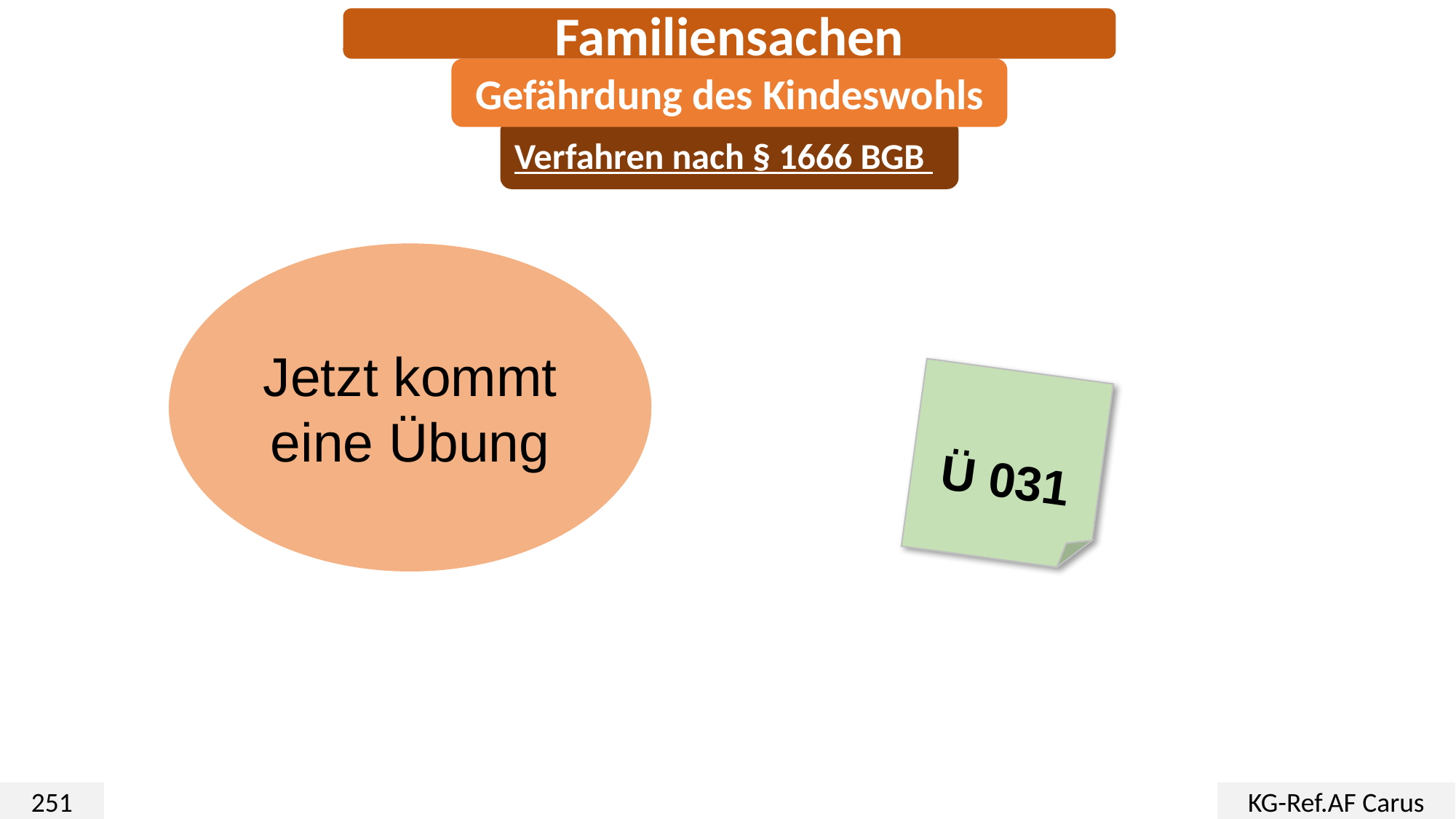

Familiensachen
Gefährdung des Kindeswohls
Verfahren nach § 1666 BGB
Jetzt kommt eine Übung

Ü 031
251
KG-Ref.AF Carus